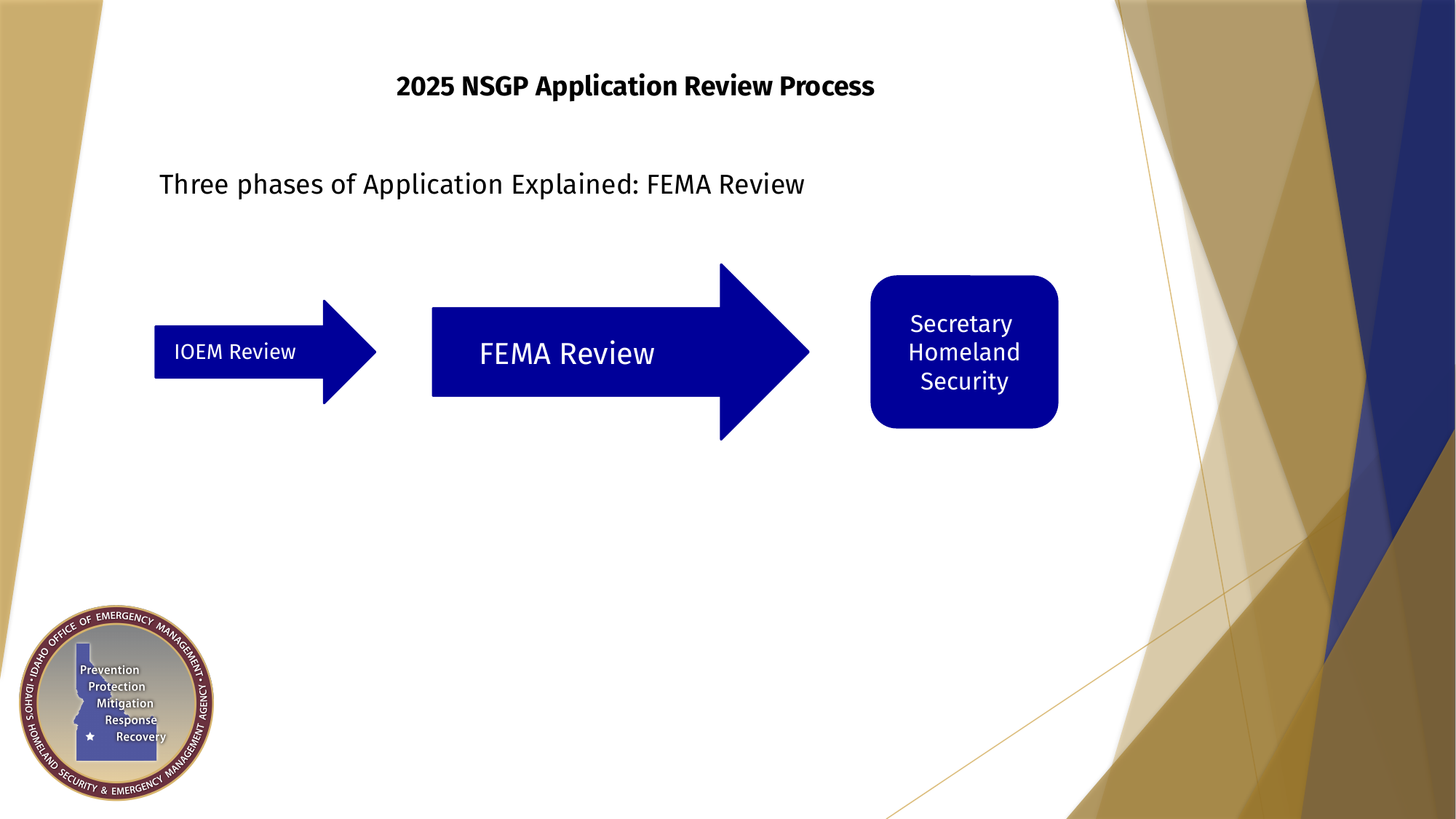

2025 NSGP Application Review Process

Three phases of Application Explained: FEMA Review

FEMA Review

Secretary
Homeland
Security

IOEM Review